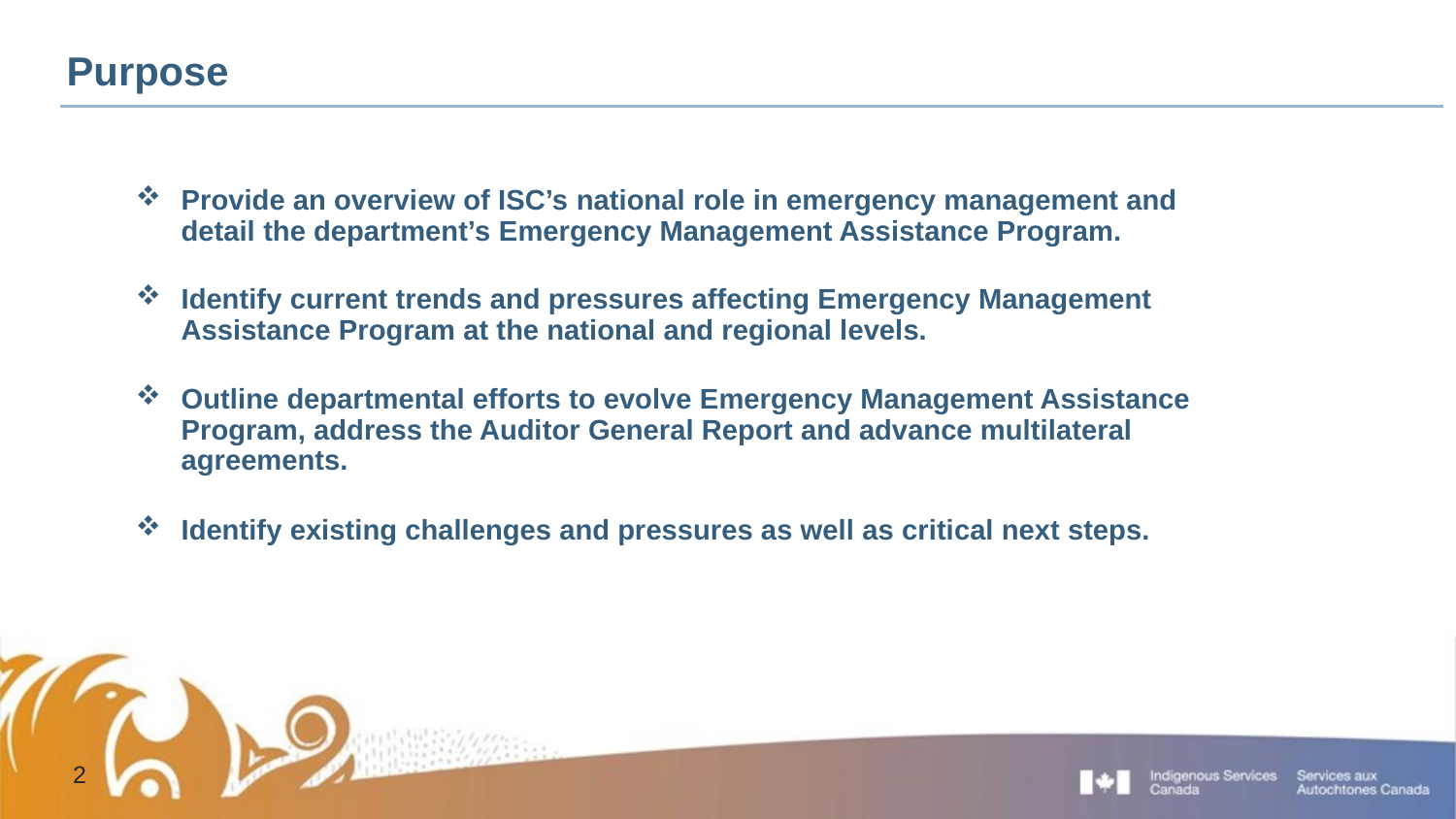

Purpose
Provide an overview of ISC’s national role in emergency management and detail the department’s Emergency Management Assistance Program.
Identify current trends and pressures affecting Emergency Management Assistance Program at the national and regional levels.

Outline departmental efforts to evolve Emergency Management Assistance Program, address the Auditor General Report and advance multilateral agreements.

Identify existing challenges and pressures as well as critical next steps.